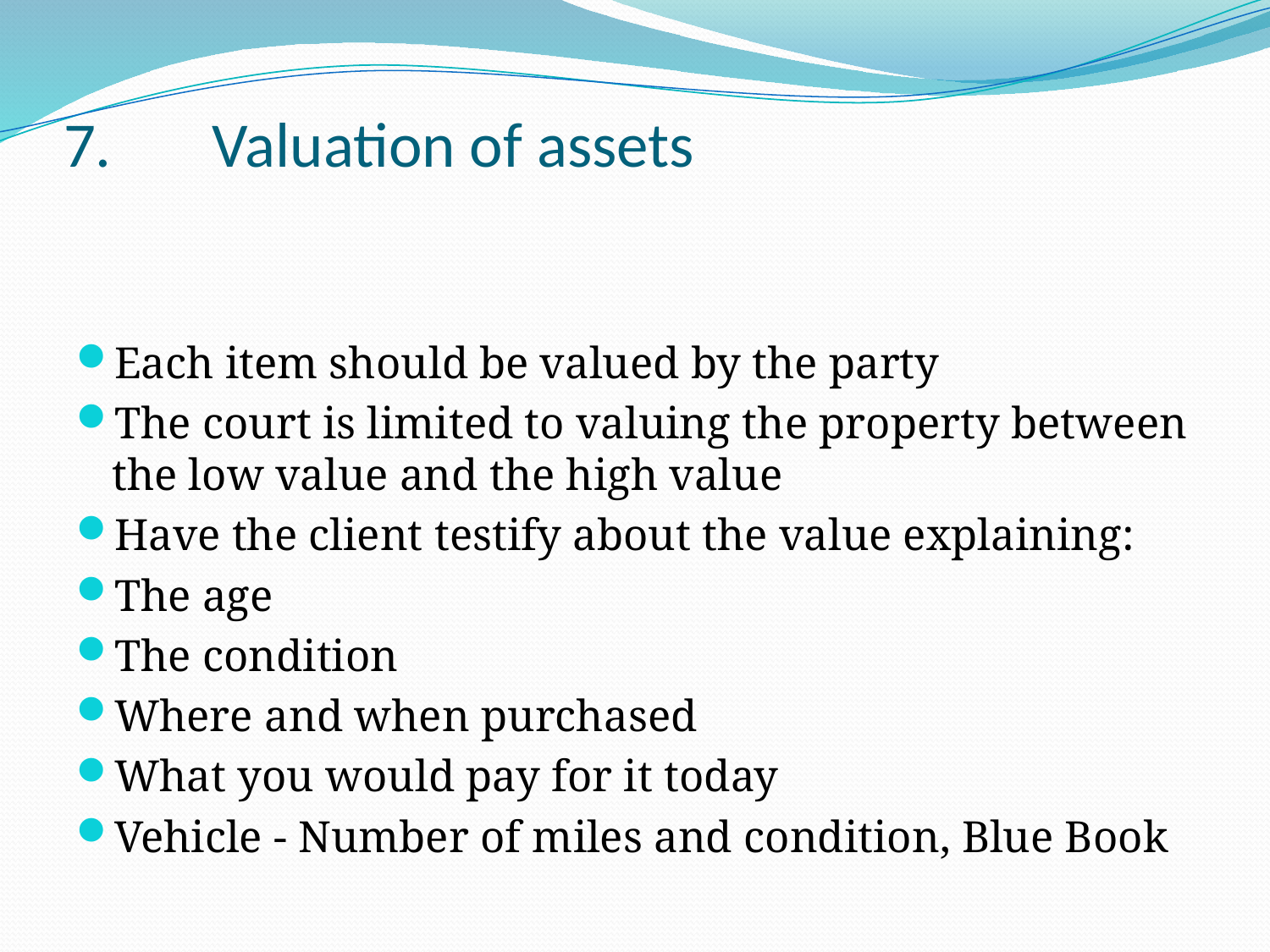

# 7.       Valuation of assets

Each item should be valued by the party
The court is limited to valuing the property between the low value and the high value
Have the client testify about the value explaining:
The age
The condition
Where and when purchased
What you would pay for it today
Vehicle - Number of miles and condition, Blue Book